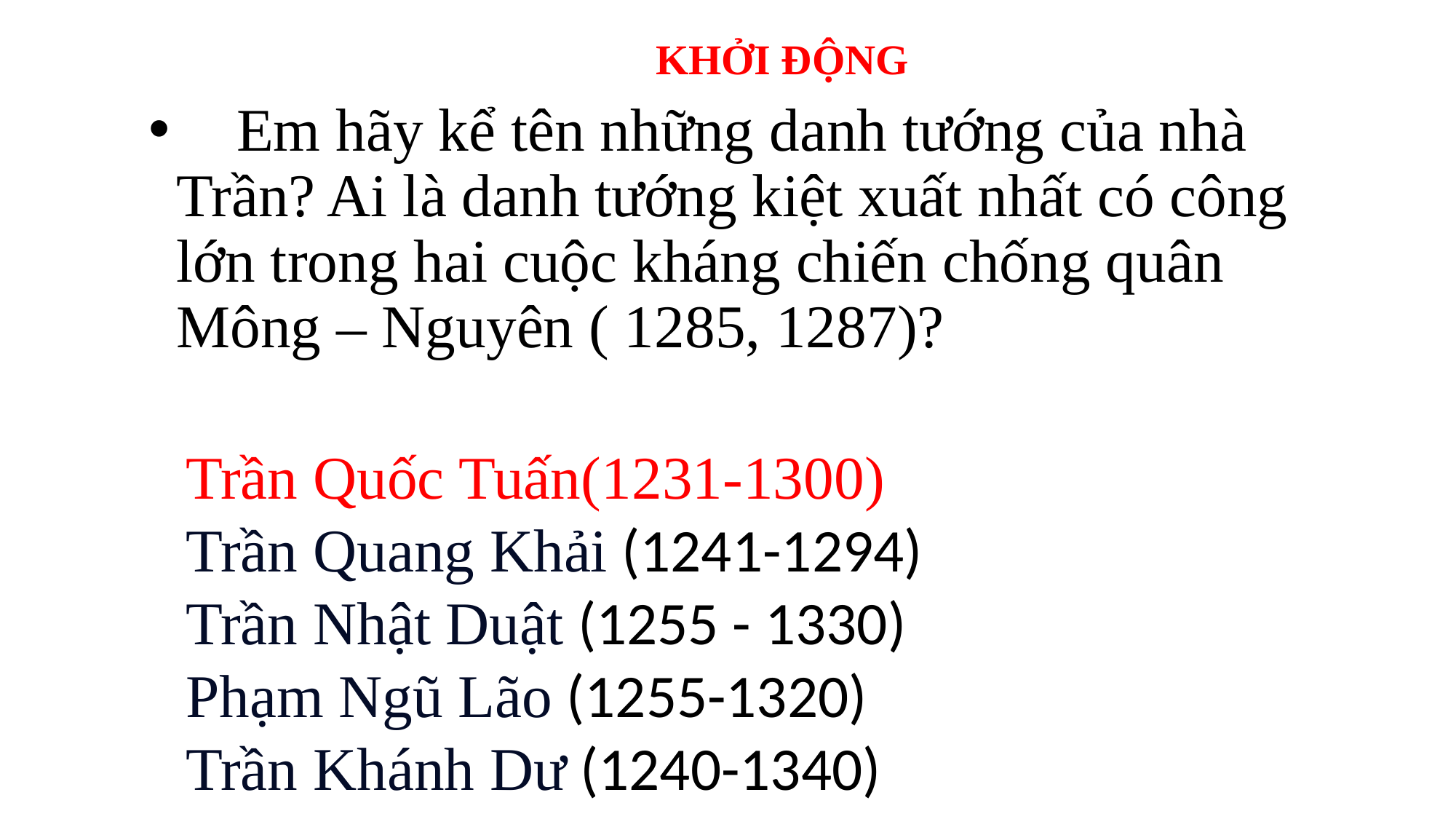

KHỞI ĐỘNG
    Em hãy kể tên những danh tướng của nhà Trần? Ai là danh tướng kiệt xuất nhất có công lớn trong hai cuộc kháng chiến chống quân Mông – Nguyên ( 1285, 1287)?

Trần Quốc Tuấn(1231-1300)
Trần Quang Khải (1241-1294)
Trần Nhật Duật (1255 - 1330)
Phạm Ngũ Lão (1255-1320)
Trần Khánh Dư (1240-1340)